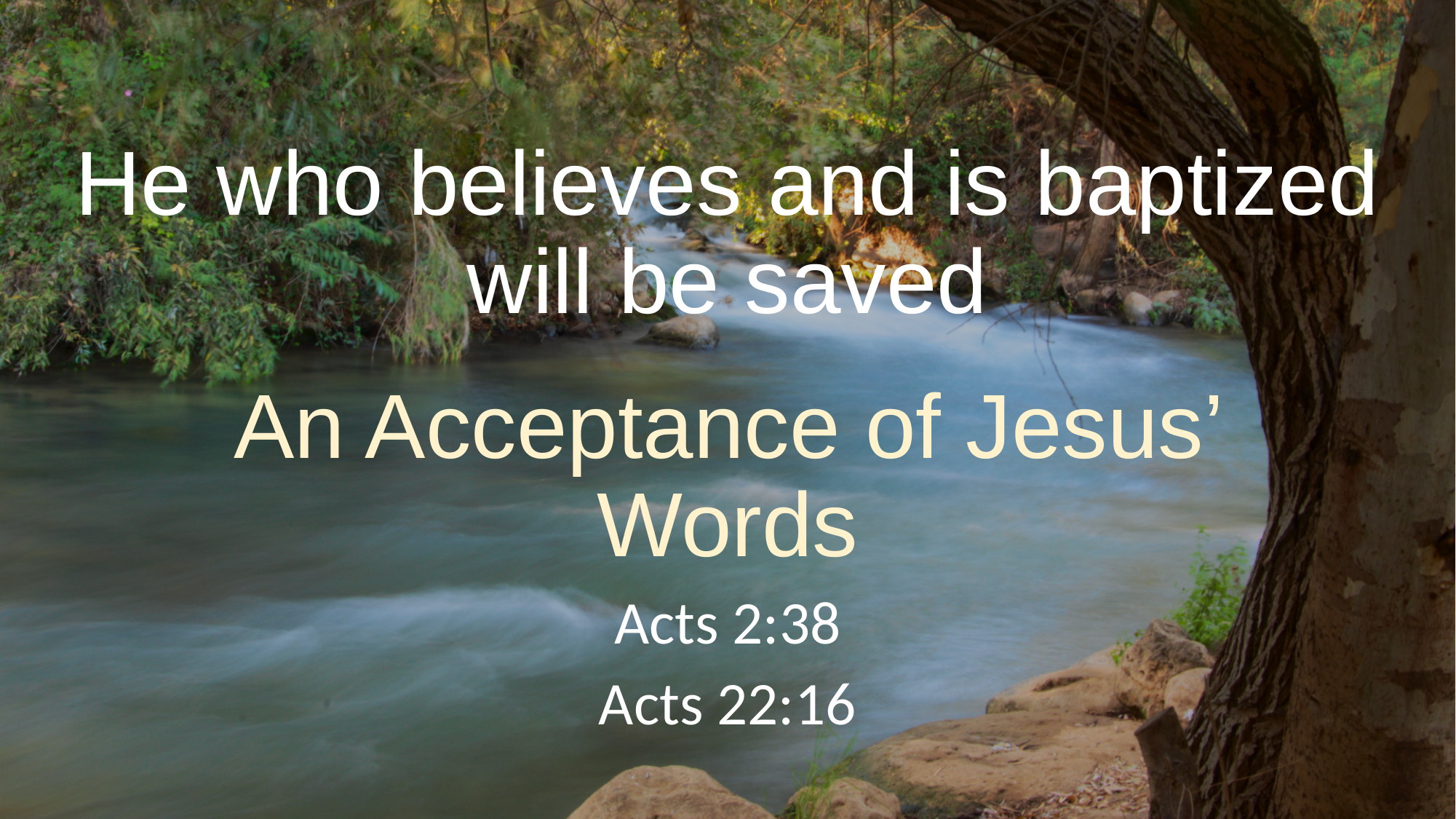

# He who believes and is baptized will be saved
An Acceptance of Jesus’ Words
Acts 2:38
Acts 22:16